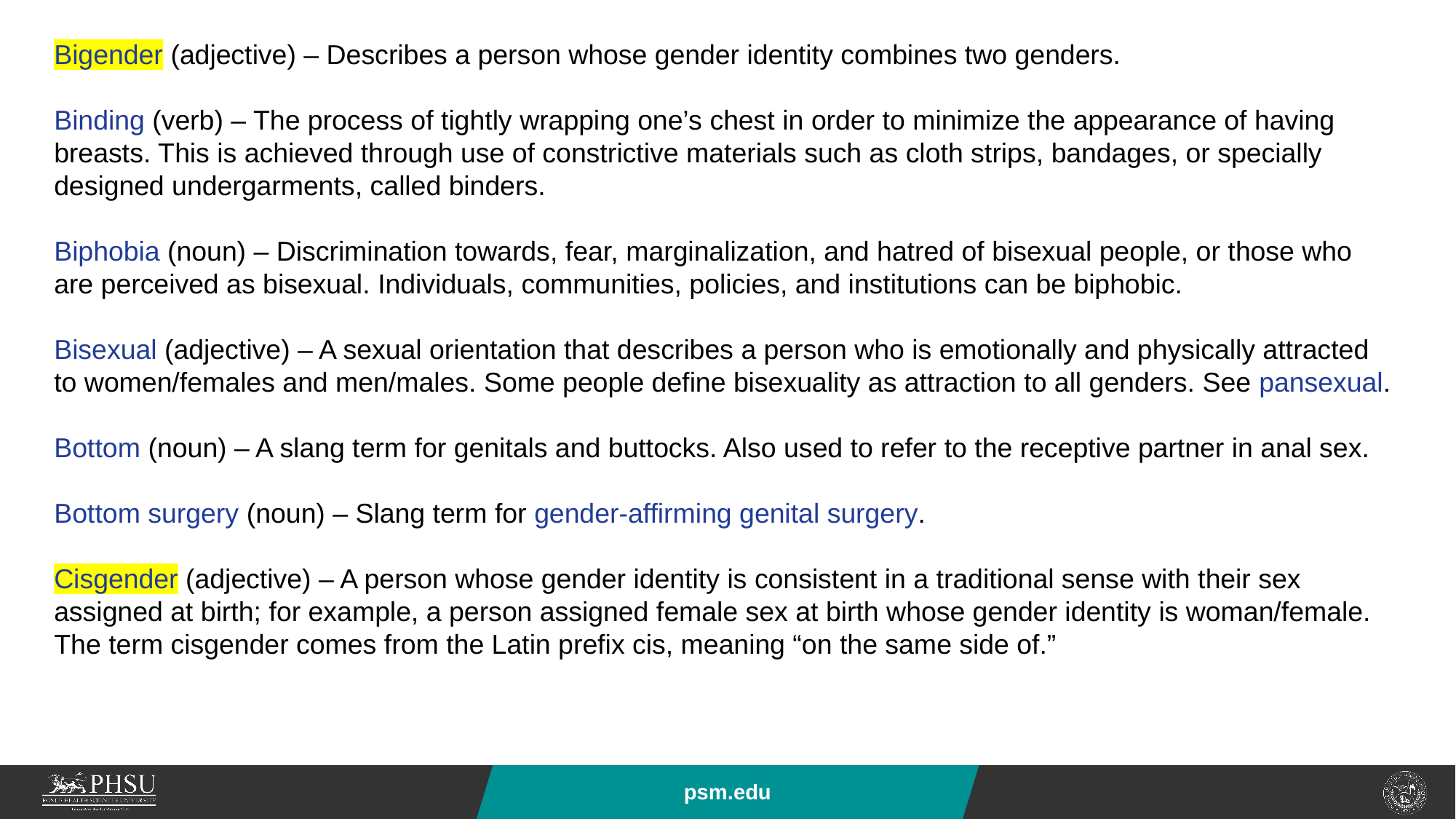

Bigender (adjective) – Describes a person whose gender identity combines two genders.

Binding (verb) – The process of tightly wrapping one’s chest in order to minimize the appearance of having breasts. This is achieved through use of constrictive materials such as cloth strips, bandages, or specially designed undergarments, called binders.

Biphobia (noun) – Discrimination towards, fear, marginalization, and hatred of bisexual people, or those who are perceived as bisexual. Individuals, communities, policies, and institutions can be biphobic.

Bisexual (adjective) – A sexual orientation that describes a person who is emotionally and physically attracted to women/females and men/males. Some people define bisexuality as attraction to all genders. See pansexual.

Bottom (noun) – A slang term for genitals and buttocks. Also used to refer to the receptive partner in anal sex.

Bottom surgery (noun) – Slang term for gender-affirming genital surgery.

Cisgender (adjective) – A person whose gender identity is consistent in a traditional sense with their sex assigned at birth; for example, a person assigned female sex at birth whose gender identity is woman/female. The term cisgender comes from the Latin prefix cis, meaning “on the same side of.”